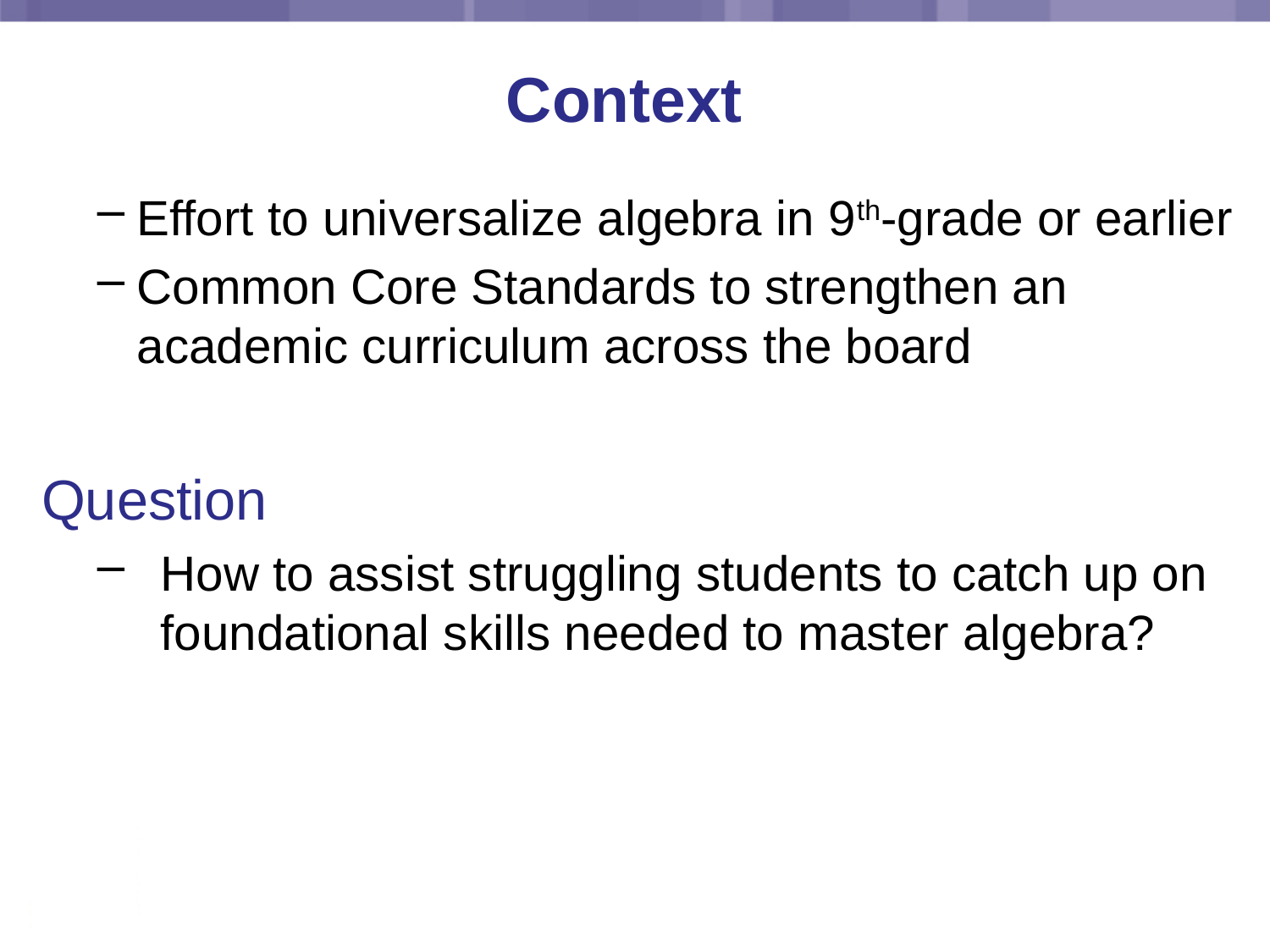

# Context
Effort to universalize algebra in 9th-grade or earlier
Common Core Standards to strengthen an academic curriculum across the board

Question
How to assist struggling students to catch up on foundational skills needed to master algebra?